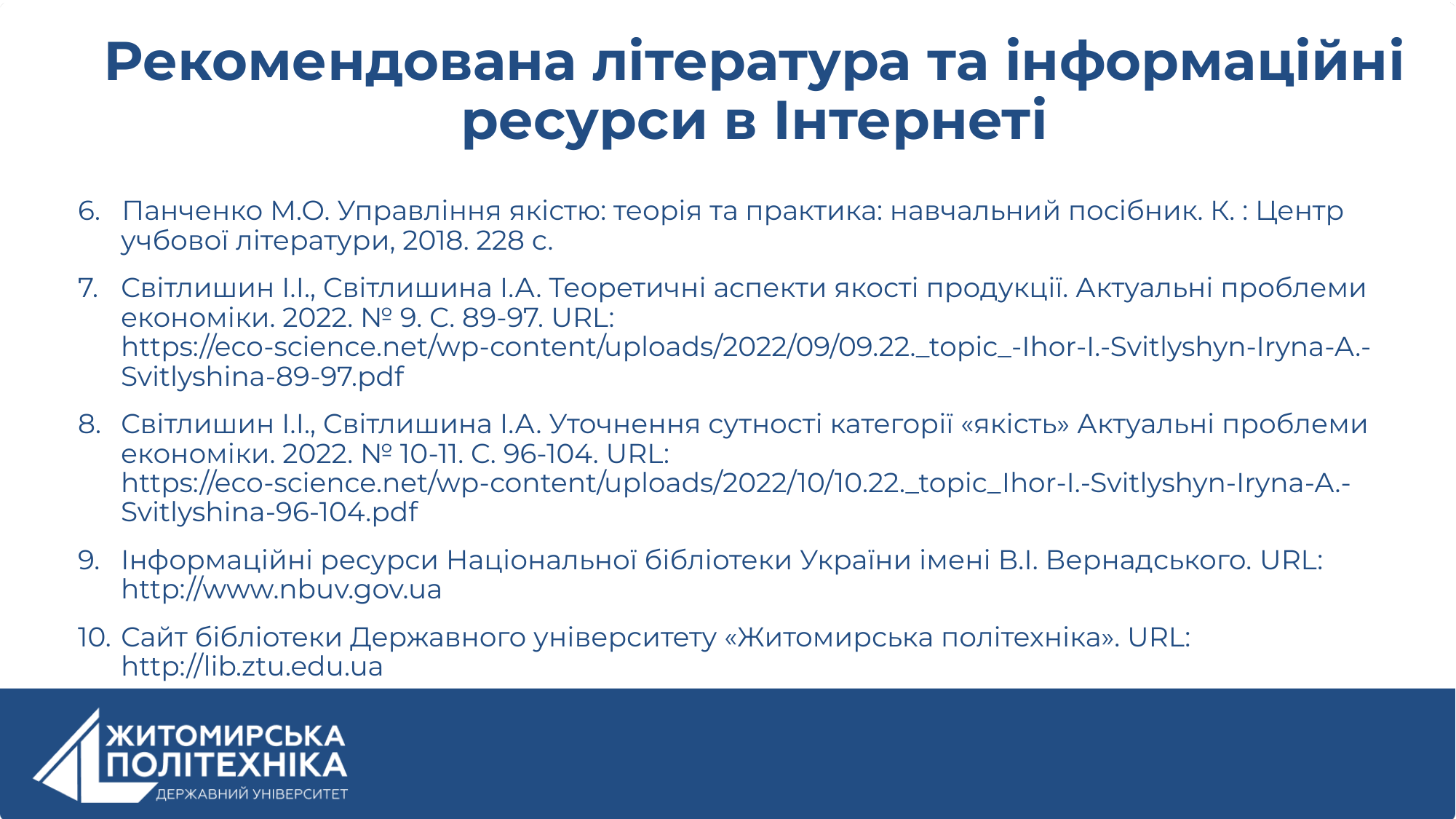

Рекомендована література та інформаційні ресурси в Інтернеті
6.   Панченко М.О. Управління якістю: теорія та практика: навчальний посібник. К. : Центр учбової літератури, 2018. 228 с.
7.	Світлишин І.І., Світлишина І.А. Теоретичні аспекти якості продукції. Актуальні проблеми економіки. 2022. № 9. С. 89-97. URL: https://eco-science.net/wp-content/uploads/2022/09/09.22._topic_-Ihor-I.-Svitlyshyn-Iryna-A.-Svitlyshina-89-97.pdf
Світлишин І.І., Світлишина І.А. Уточнення сутності категорії «якість» Актуальні проблеми економіки. 2022. № 10-11. C. 96-104. URL: https://eco-science.net/wp-content/uploads/2022/10/10.22._topic_Ihor-I.-Svitlyshyn-Iryna-A.-Svitlyshina-96-104.pdf
Інформаційні ресурси Національної бібліотеки України імені В.І. Вернадського. URL: http://www.nbuv.gov.ua
Сайт бібліотеки Державного університету «Житомирська політехніка». URL: http://lib.ztu.edu.ua